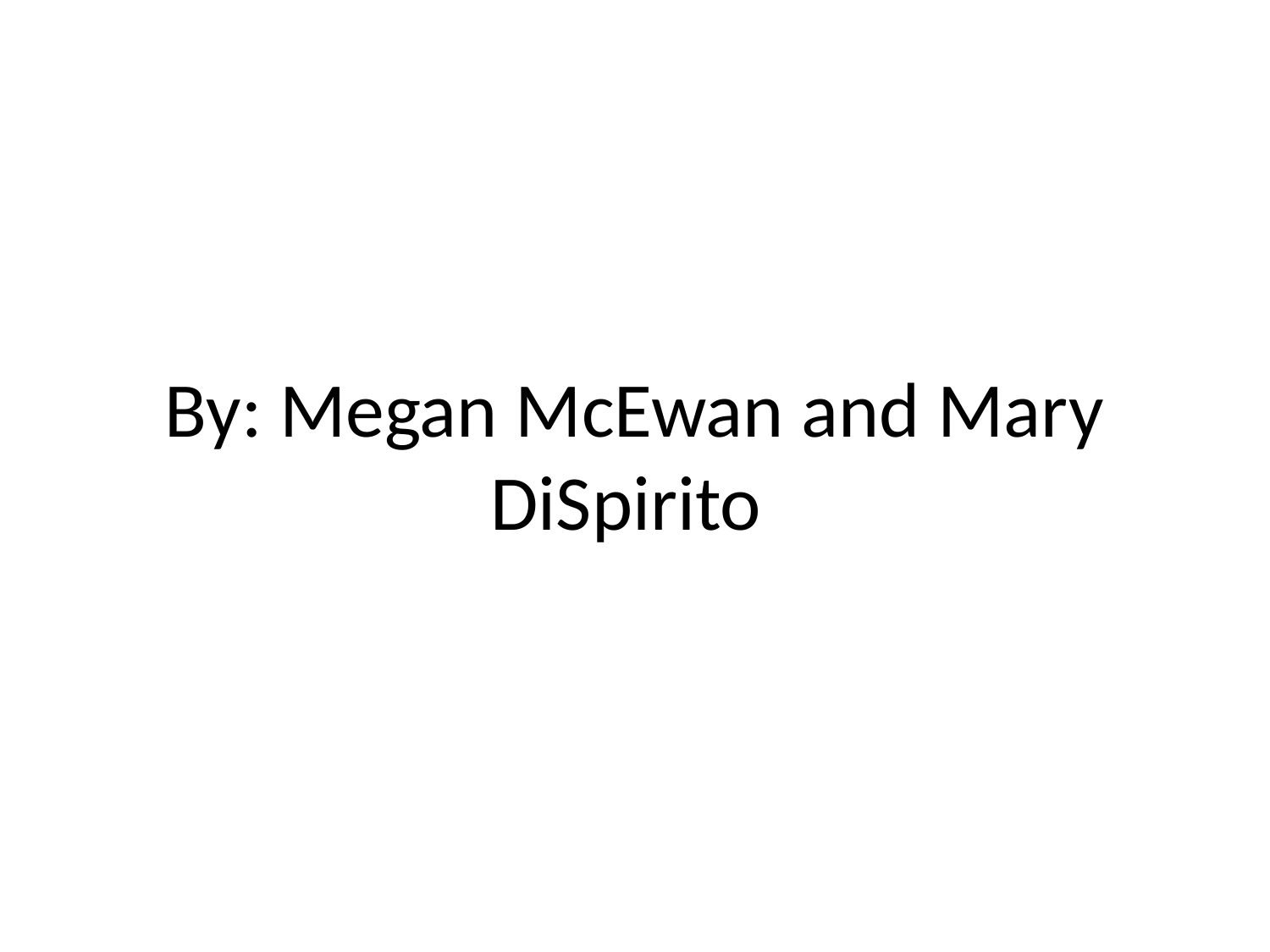

# By: Megan McEwan and Mary DiSpirito